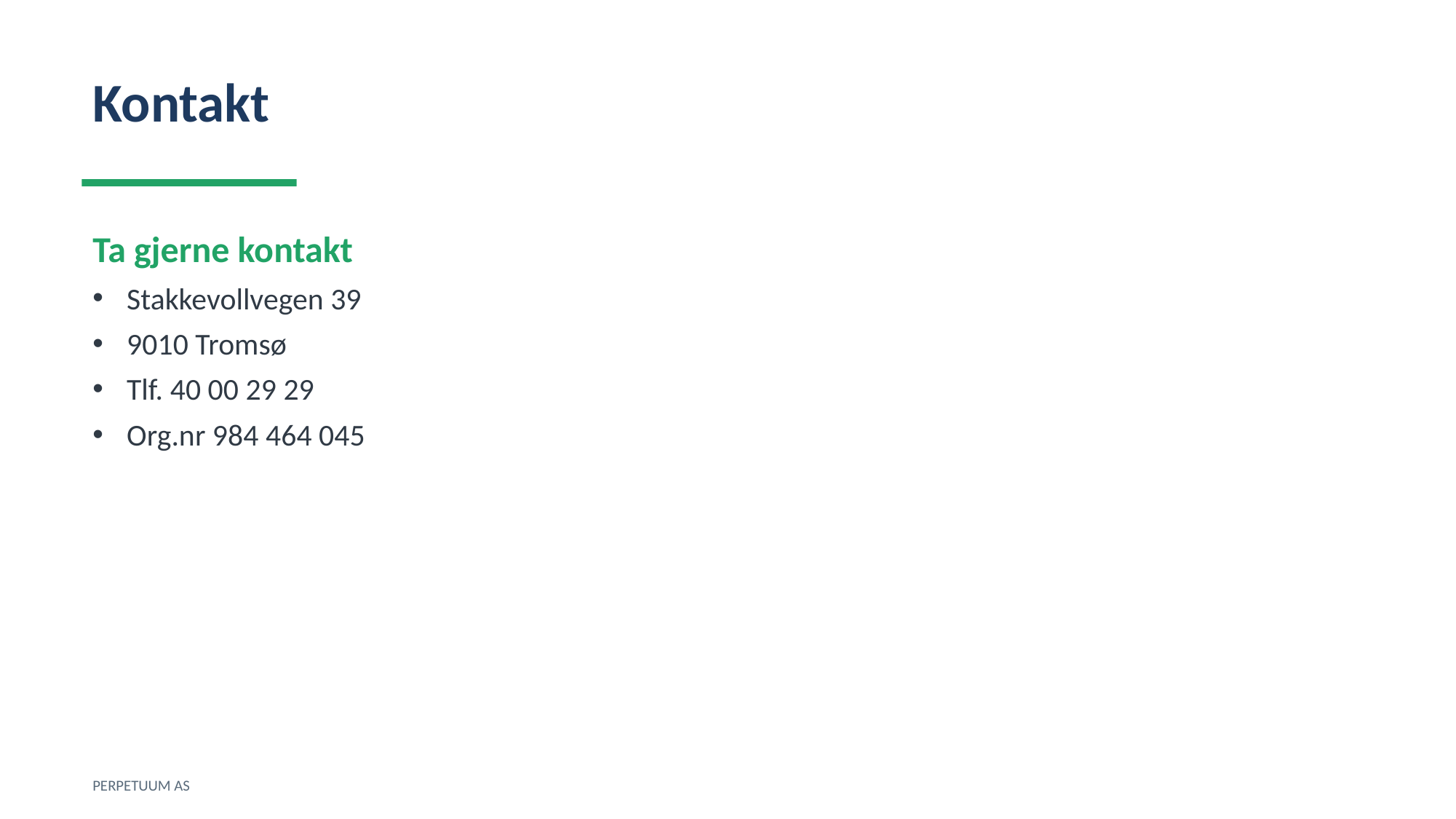

Kontakt

Ta gjerne kontakt
Stakkevollvegen 39
9010 Tromsø
Tlf. 40 00 29 29
Org.nr 984 464 045
PERPETUUM AS